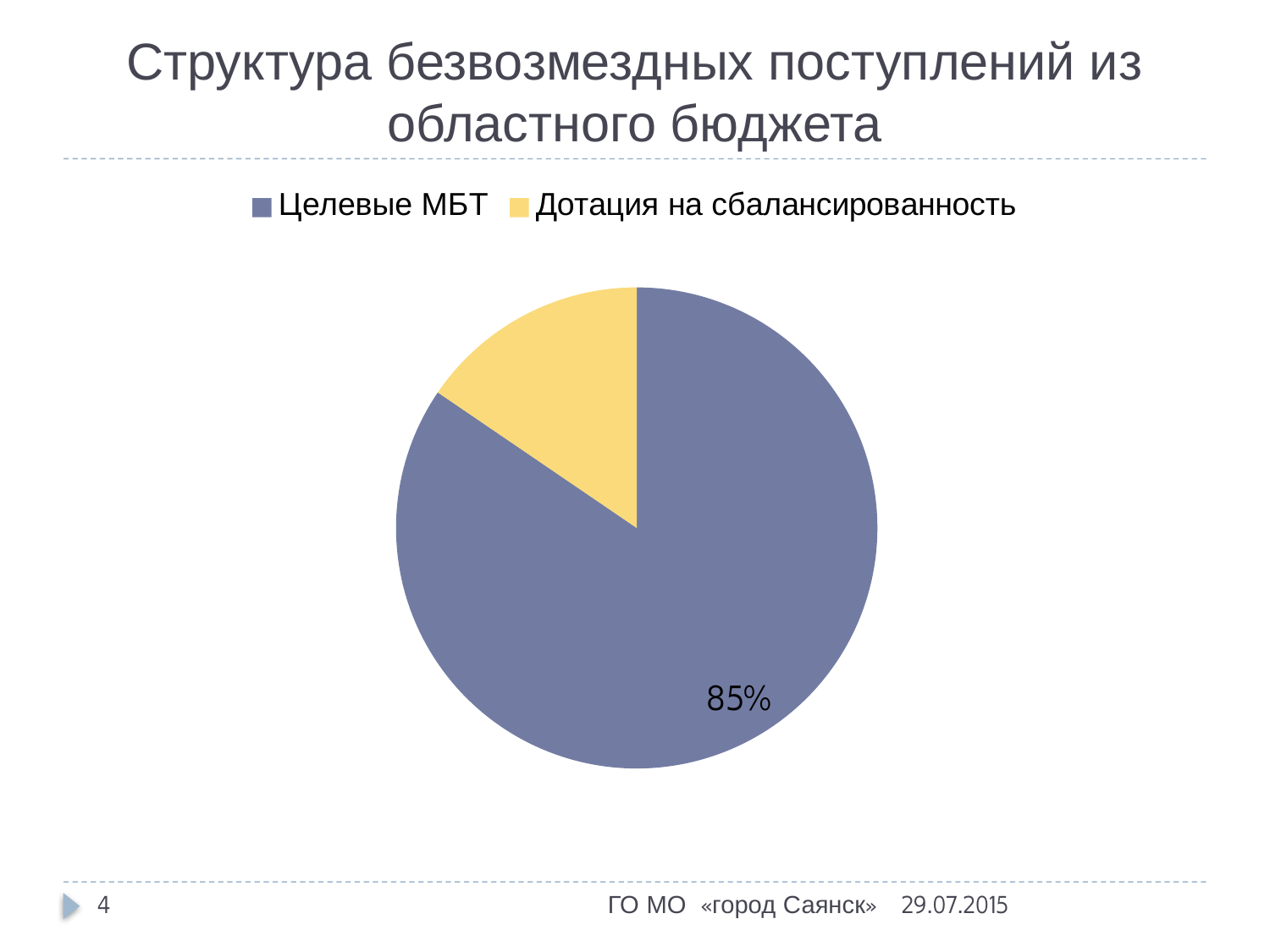

# Структура безвозмездных поступлений из областного бюджета

[unsupported chart]

4
ГО МО  «город Саянск»
29.07.2015